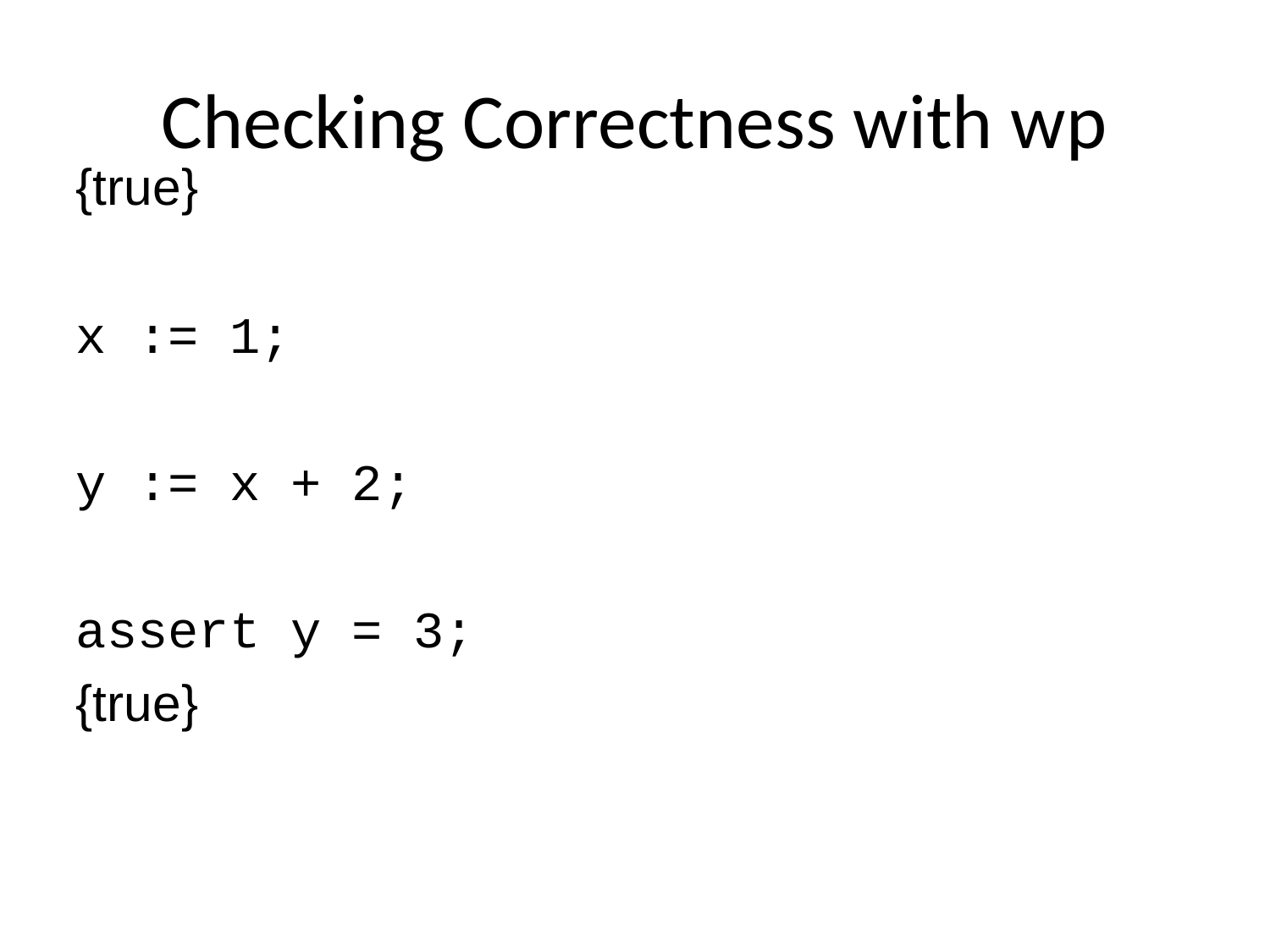

# Checking Correctness with wp
{true}

x := 1;

y := x + 2;

assert y = 3;
{true}